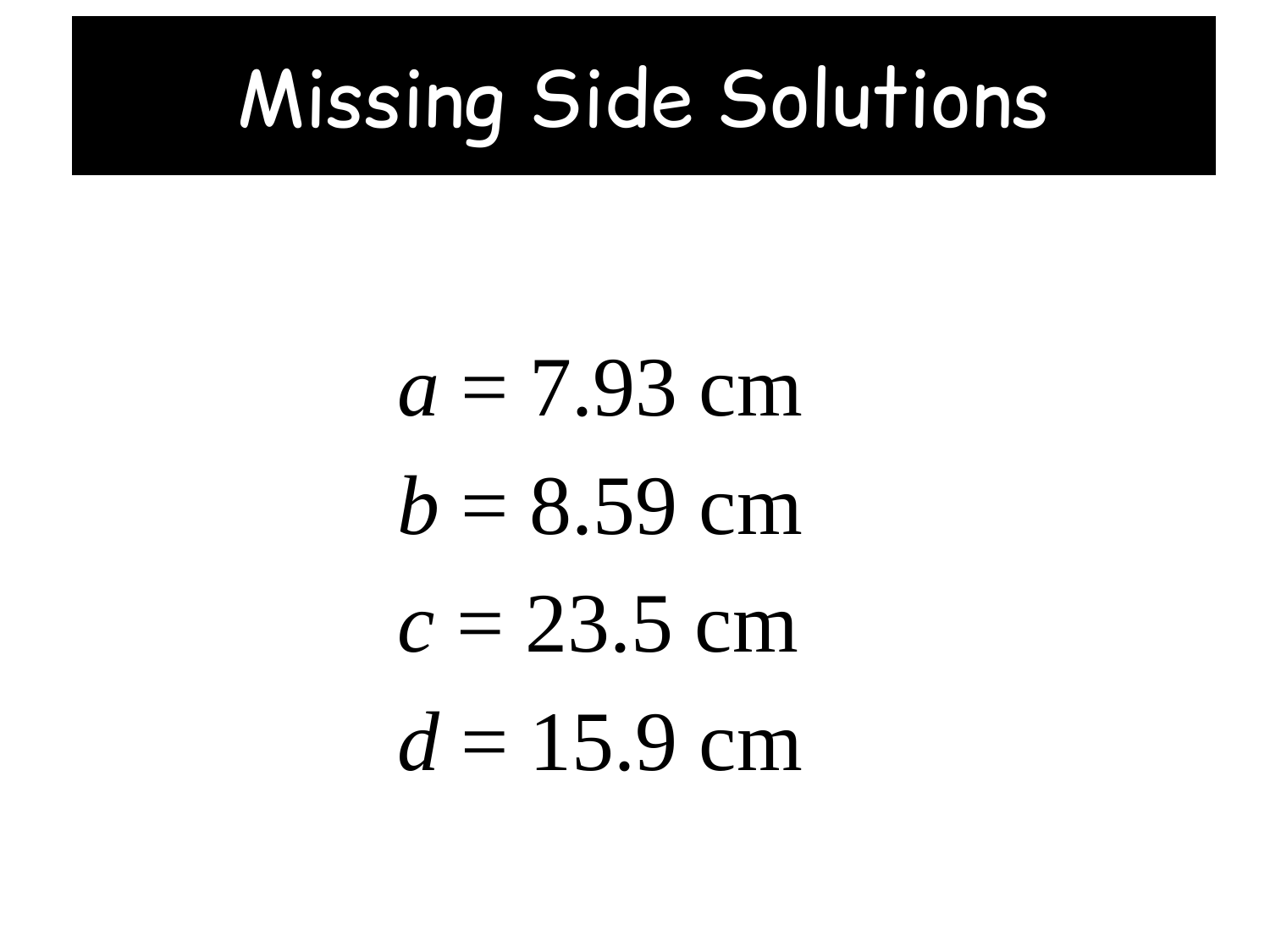

# Missing Side Solutions

a = 7.93 cm
b = 8.59 cm
c = 23.5 cm
d = 15.9 cm